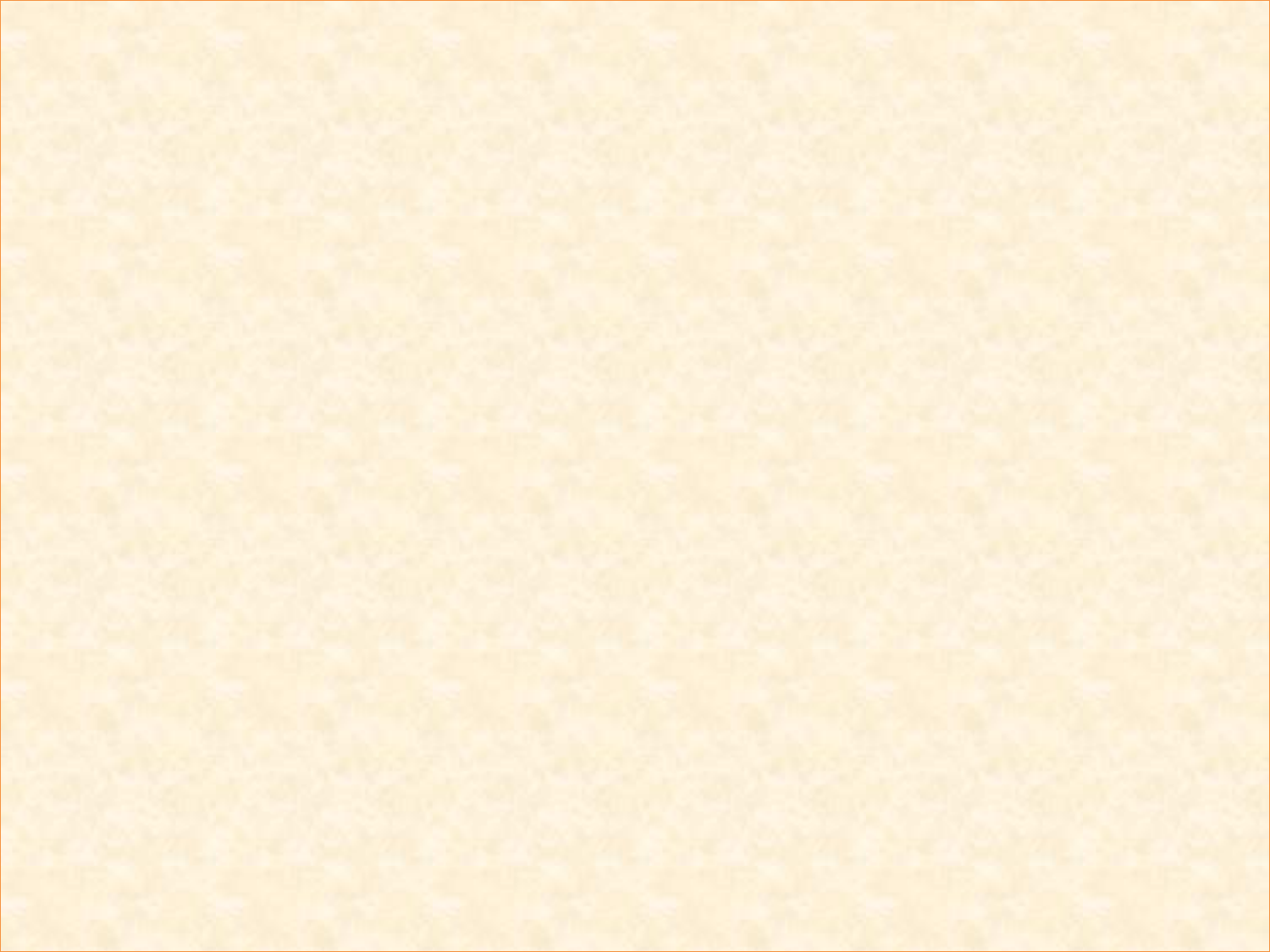

# Инструменты для работы. Игла Ножницы Материалы: